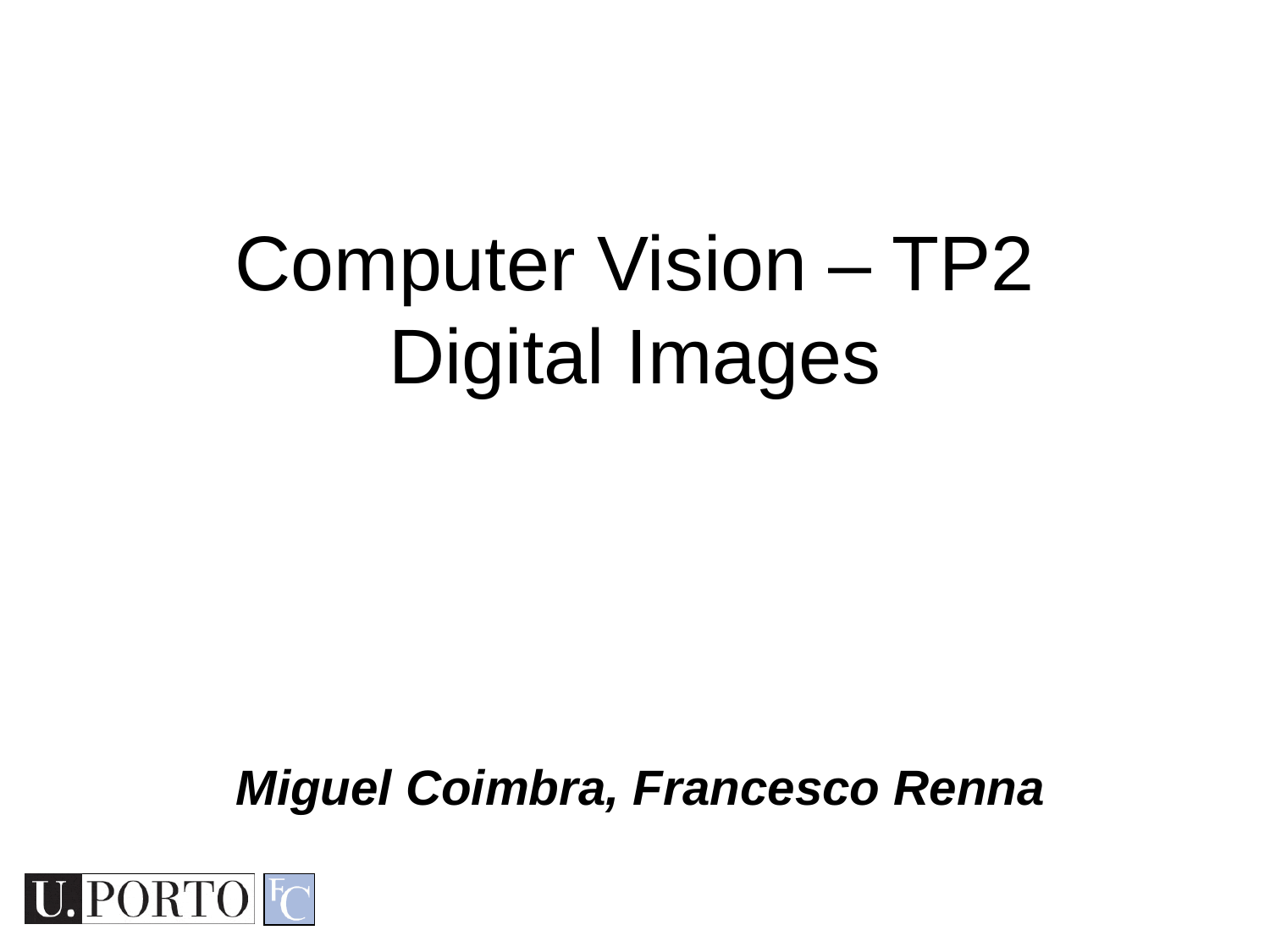

Computer Vision – TP2
Digital Images

Miguel Coimbra, Francesco Renna